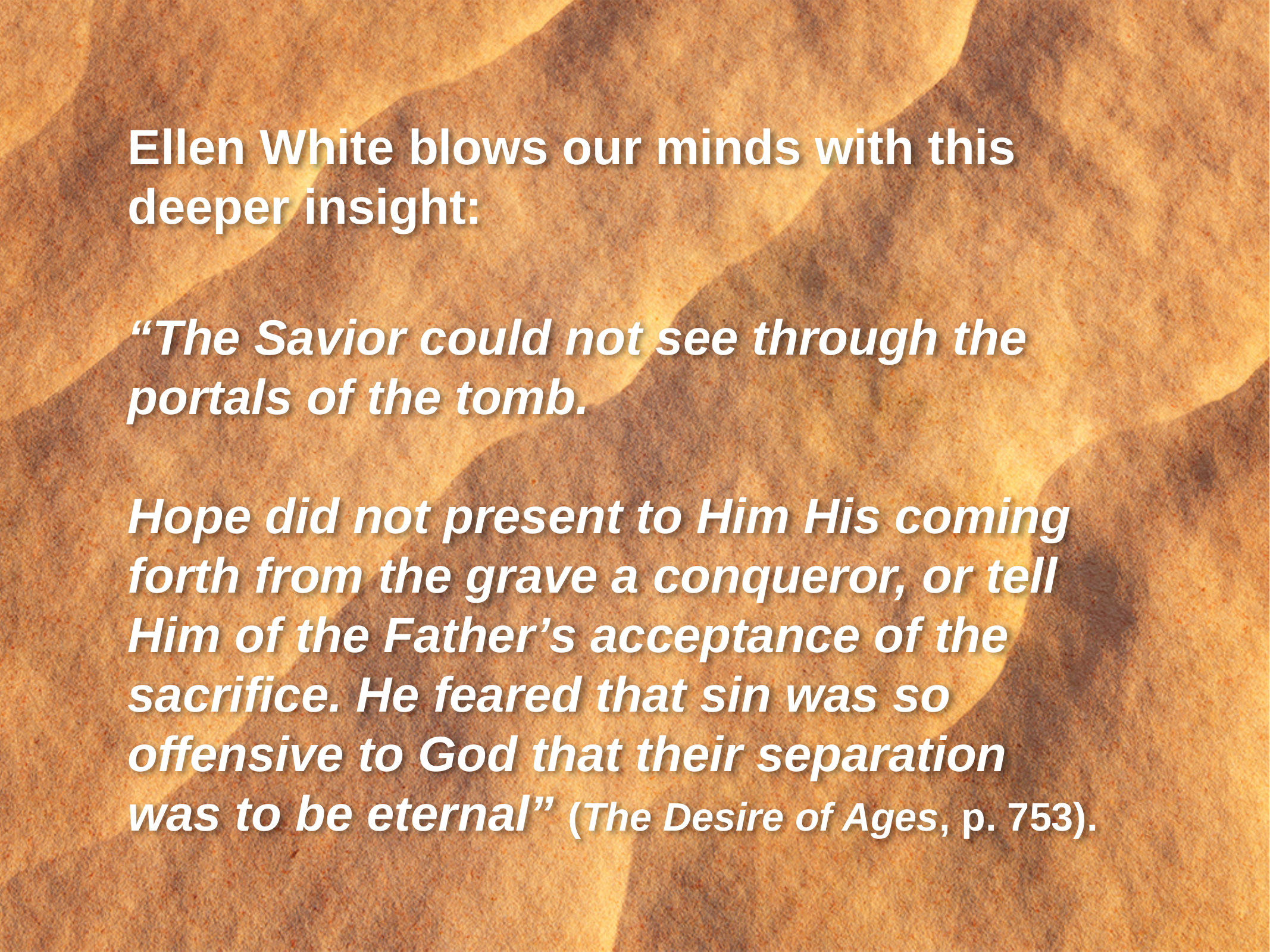

Ellen White blows our minds with this
deeper insight:

“The Savior could not see through the
portals of the tomb.
Hope did not present to Him His coming
forth from the grave a conqueror, or tell
Him of the Father’s acceptance of the sacrifice. He feared that sin was so
offensive to God that their separation
was to be eternal” (The Desire of Ages, p. 753).